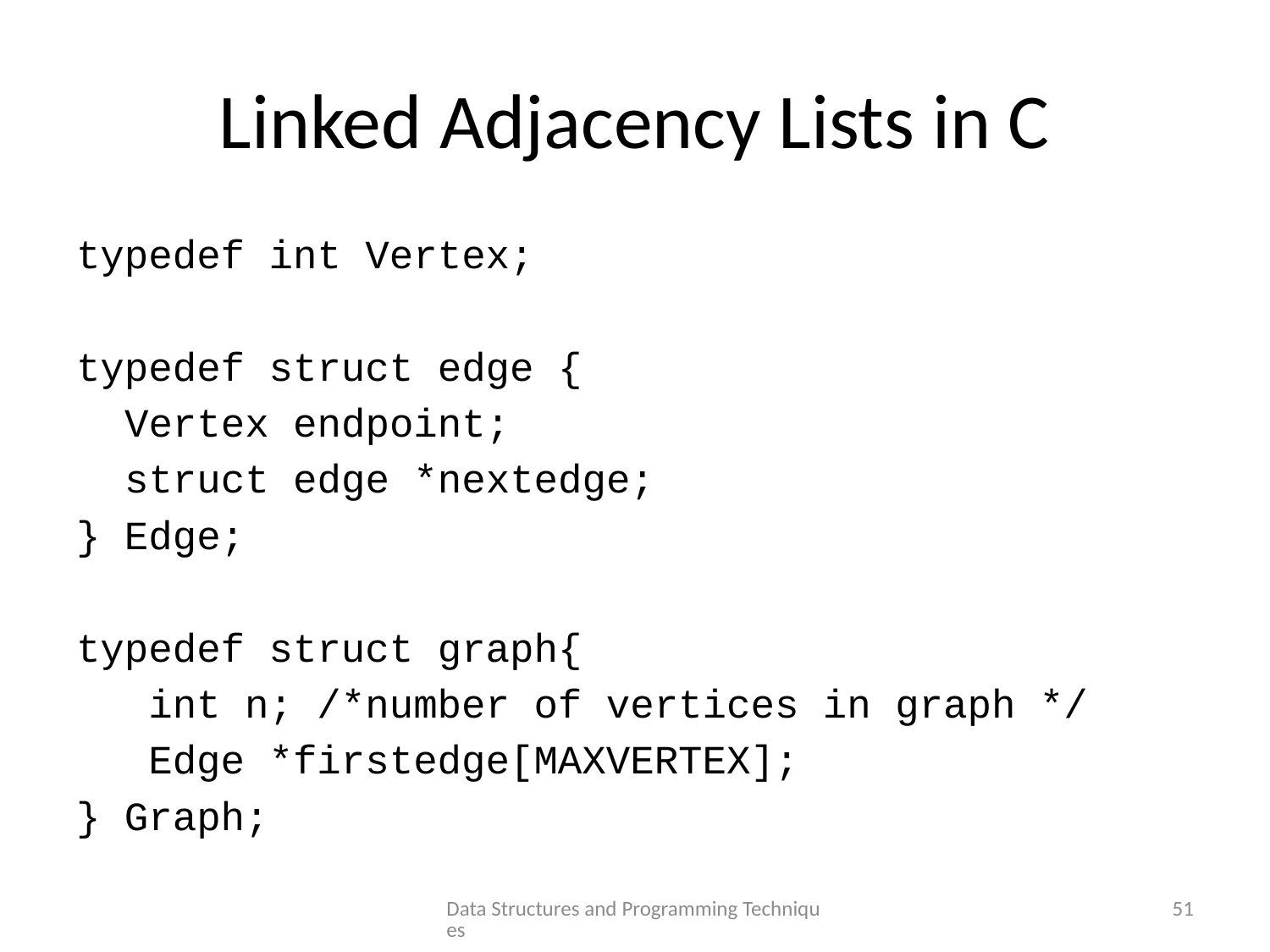

# Linked Adjacency Lists in C
typedef int Vertex;

typedef struct edge {
  Vertex endpoint;
  struct edge *nextedge;
} Edge;

typedef struct graph{
   int n; /*number of vertices in graph */
   Edge *firstedge[MAXVERTEX];
} Graph;
Data Structures and Programming Techniques
51